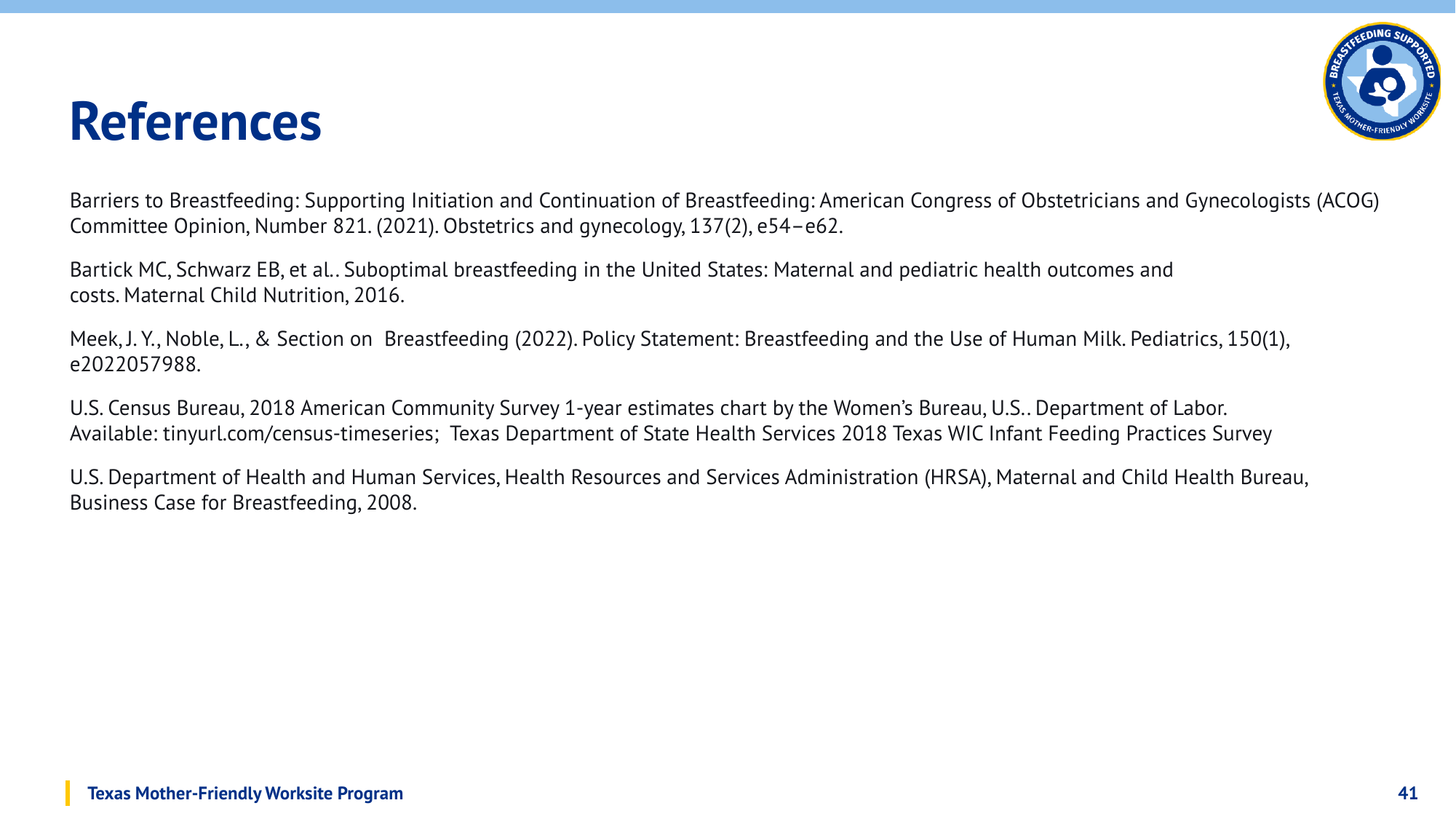

# References
Barriers to Breastfeeding: Supporting Initiation and Continuation of Breastfeeding: American Congress of Obstetricians and Gynecologists (ACOG) Committee Opinion, Number 821. (2021). Obstetrics and gynecology, 137(2), e54–e62. ​
Bartick MC, Schwarz EB, et al.. Suboptimal breastfeeding in the United States: Maternal and pediatric health outcomes and costs. Maternal Child Nutrition, 2016​.
Meek, J. Y., Noble, L., & Section on  Breastfeeding (2022). Policy Statement: Breastfeeding and the Use of Human Milk. Pediatrics, 150(1), e2022057988. ​
U.S. Census Bureau, 2018 American Community Survey 1-year estimates chart by the Women’s Bureau, U.S.. Department of Labor. Available: tinyurl.com/census-timeseries;  Texas Department of State Health Services 2018 Texas WIC Infant Feeding Practices Survey
U.S. Department of Health and Human Services, Health Resources and Services Administration (HRSA), Maternal and Child Health Bureau, Business Case for Breastfeeding, 2008.

Texas Mother-Friendly Worksite Program
41